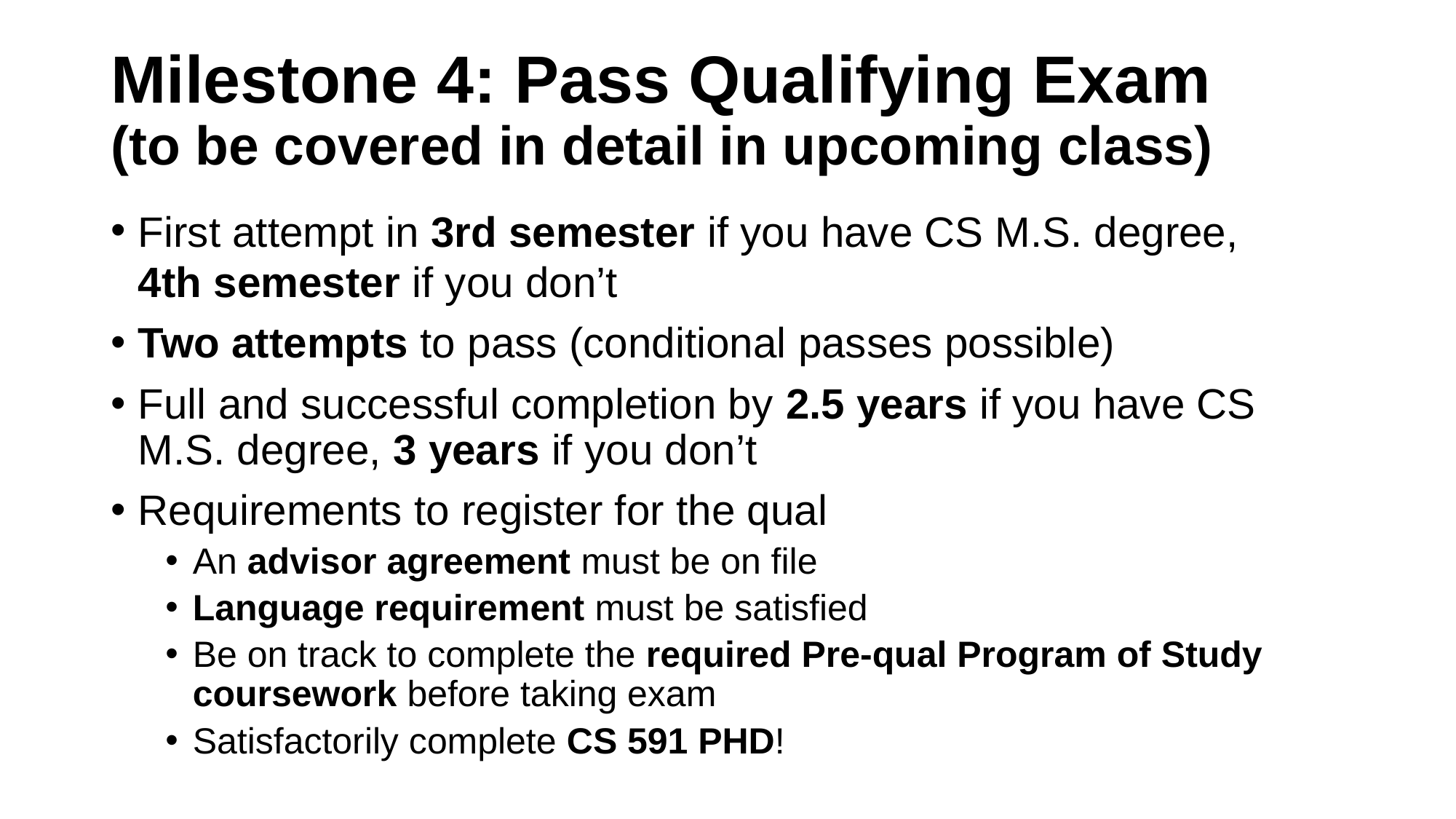

# Milestone 4: Pass Qualifying Exam (to be covered in detail in upcoming class)
First attempt in 3rd semester if you have CS M.S. degree,
4th semester if you don’t
Two attempts to pass (conditional passes possible)
Full and successful completion by 2.5 years if you have CS M.S. degree, 3 years if you don’t
Requirements to register for the qual
An advisor agreement must be on file
Language requirement must be satisfied
Be on track to complete the required Pre-qual Program of Study coursework before taking exam
Satisfactorily complete CS 591 PHD!